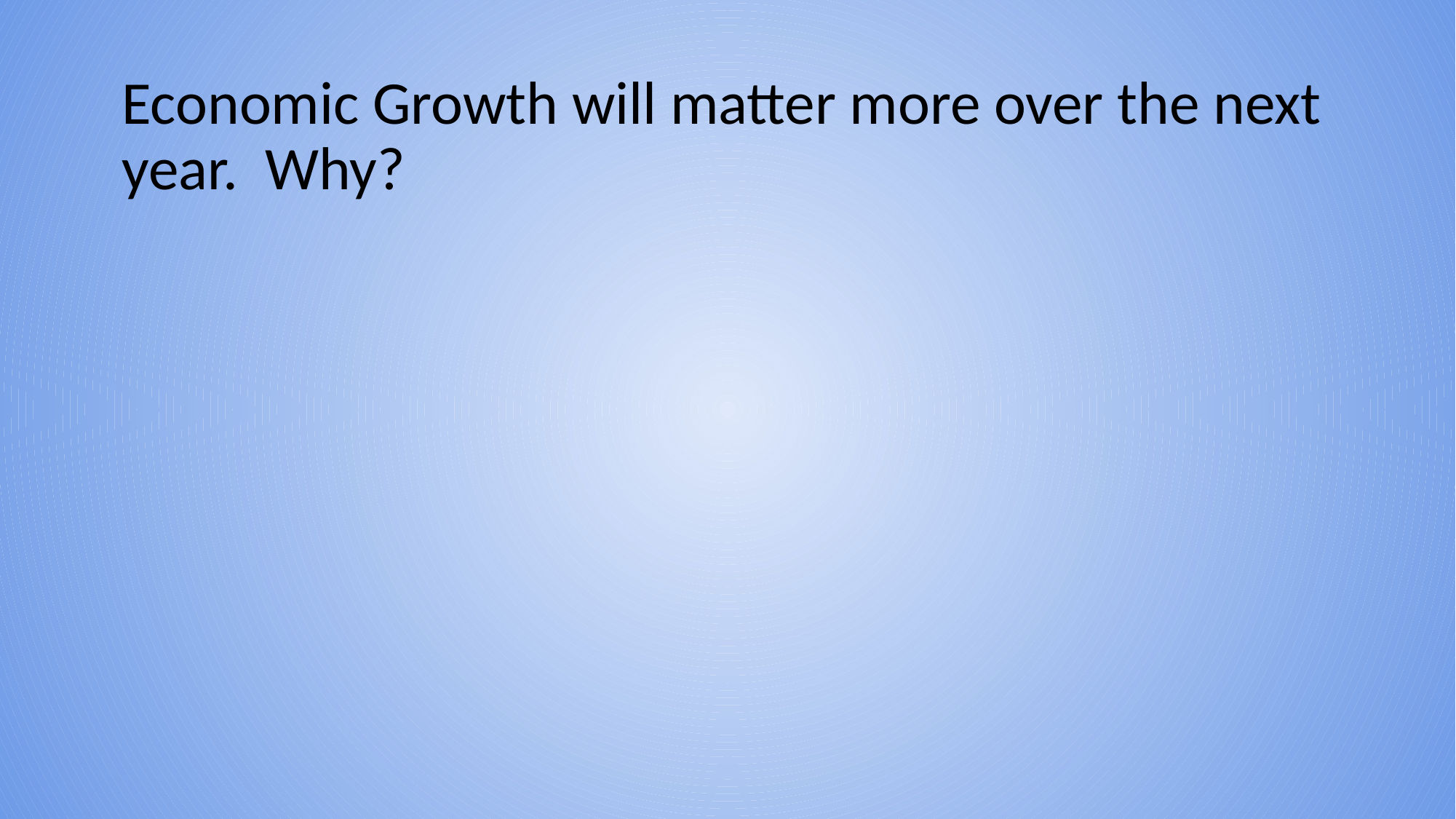

# Economic Growth will matter more over the next year.  Why?